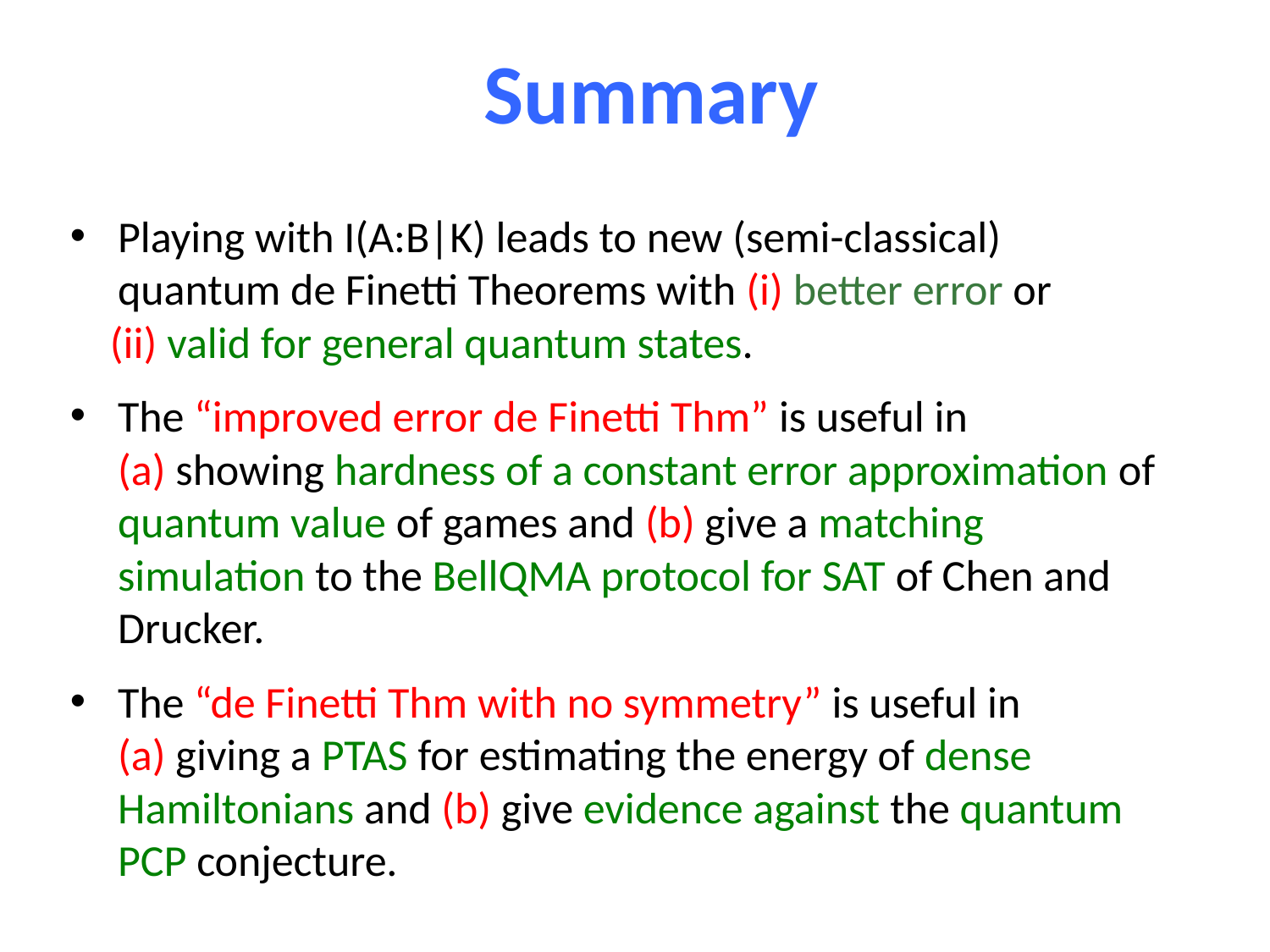

Summary
Playing with I(A:B|K) leads to new (semi-classical) quantum de Finetti Theorems with (i) better error or
    (ii) valid for general quantum states.

The “improved error de Finetti Thm” is useful in               (a) showing hardness of a constant error approximation of quantum value of games and (b) give a matching simulation to the BellQMA protocol for SAT of Chen and Drucker.

The “de Finetti Thm with no symmetry” is useful in          (a) giving a PTAS for estimating the energy of dense Hamiltonians and (b) give evidence against the quantum PCP conjecture.